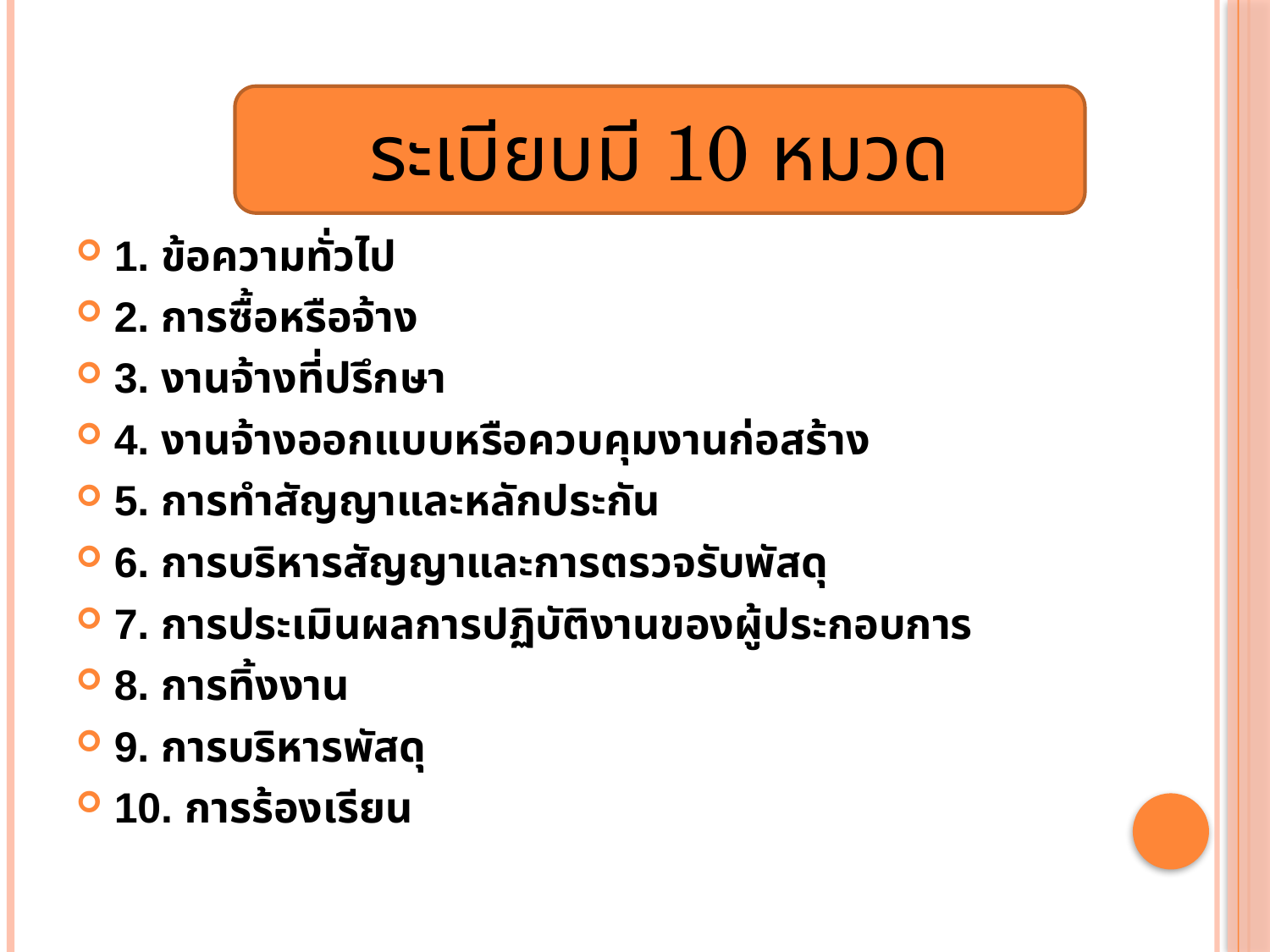

# ระเบียบมี 10 หมวด
ระเบียบมี 10 หมวด
1. ข้อความทั่วไป
2. การซื้อหรือจ้าง
3. งานจ้างที่ปรึกษา
4. งานจ้างออกแบบหรือควบคุมงานก่อสร้าง
5. การทำสัญญาและหลักประกัน
6. การบริหารสัญญาและการตรวจรับพัสดุ
7. การประเมินผลการปฏิบัติงานของผู้ประกอบการ
8. การทิ้งงาน
9. การบริหารพัสดุ
10. การร้องเรียน